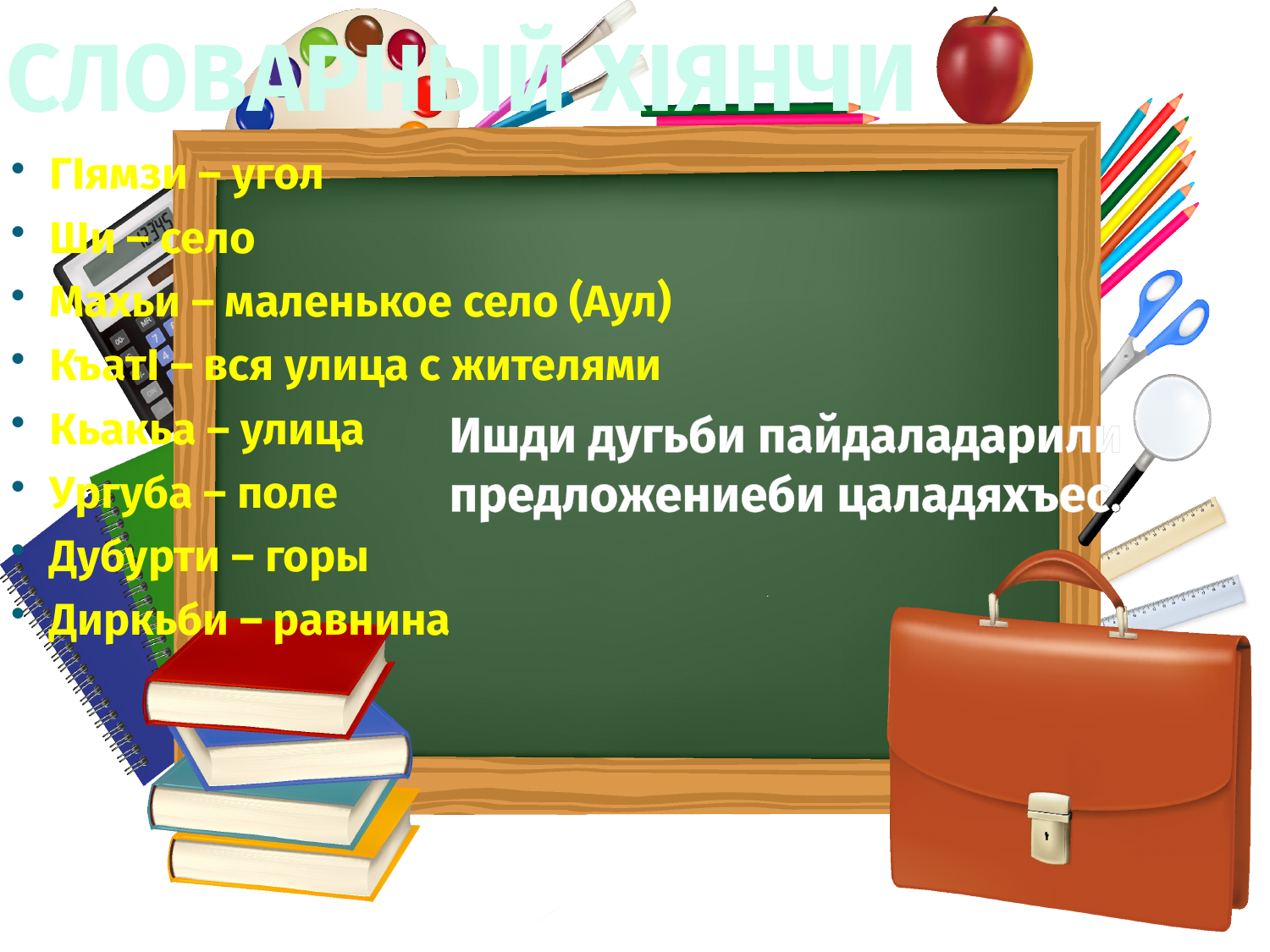

# Словарный ХIянчи
ГIямзи – угол
Ши – село
Махьи – маленькое село (Аул)
КъатI – вся улица с жителями
Кьакьа – улица
Ургуба – поле
Дубурти – горы
Диркьби – равнина

Ишди дугьби пайдаладарили предложениеби цаладяхъес.